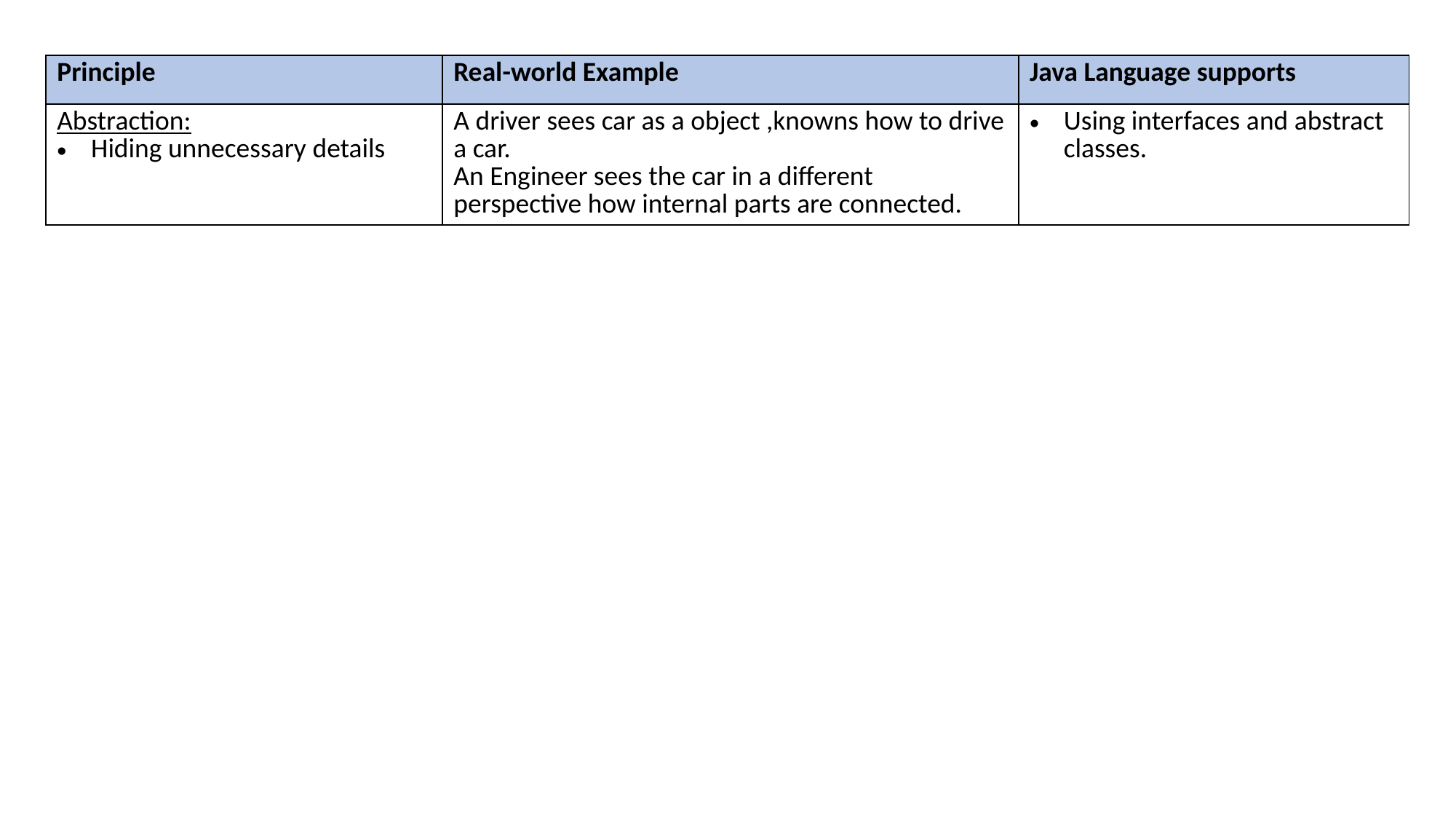

| Principle | Real-world Example | Java Language supports |
| --- | --- | --- |
| Abstraction: Hiding unnecessary details | A driver sees car as a object ,knowns how to drive a car. An Engineer sees the car in a different perspective how internal parts are connected. | Using interfaces and abstract classes. |